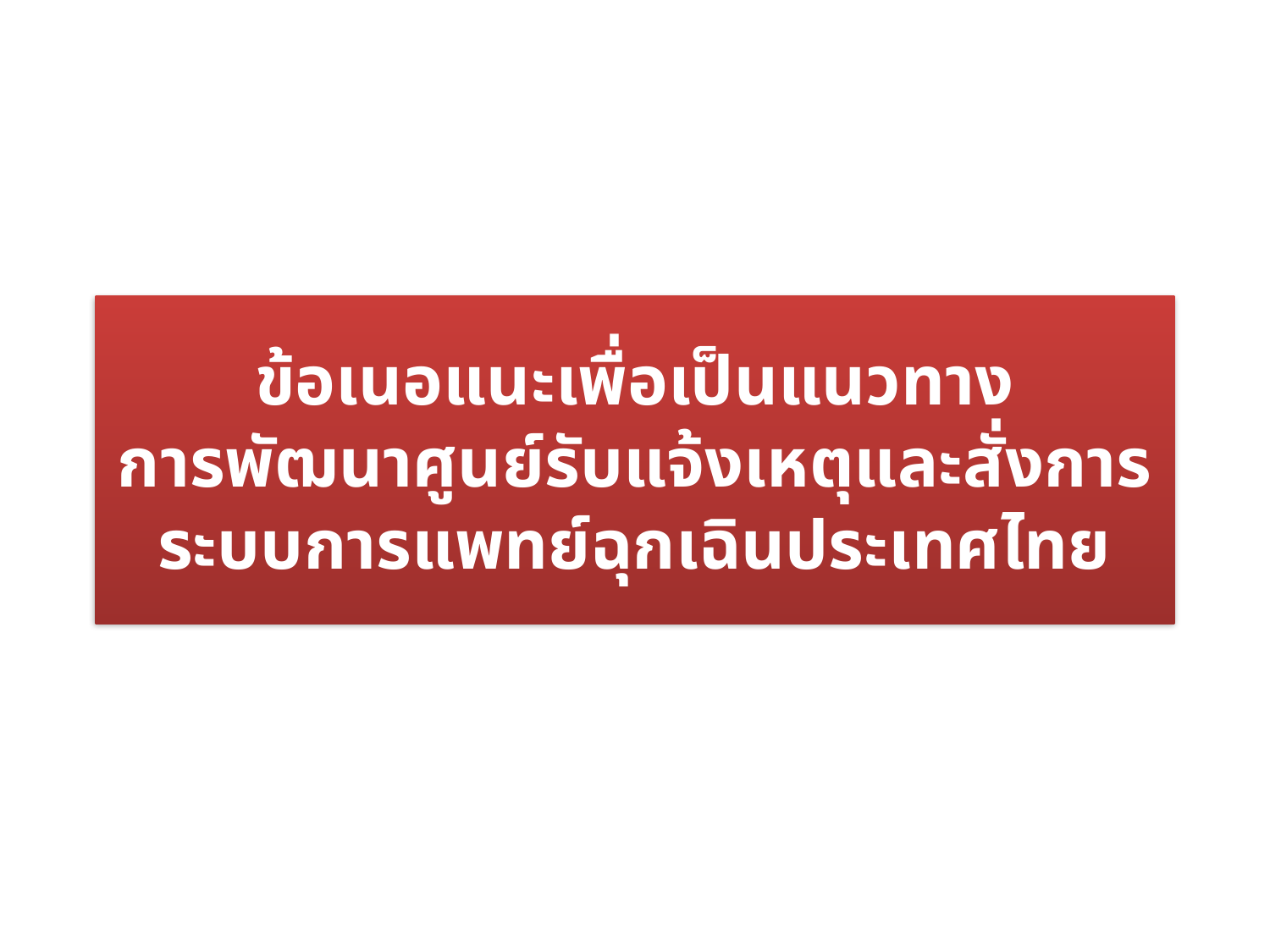

# ข้อเนอแนะเพื่อเป็นแนวทาง การพัฒนาศูนย์รับแจ้งเหตุและสั่งการระบบการแพทย์ฉุกเฉินประเทศไทย